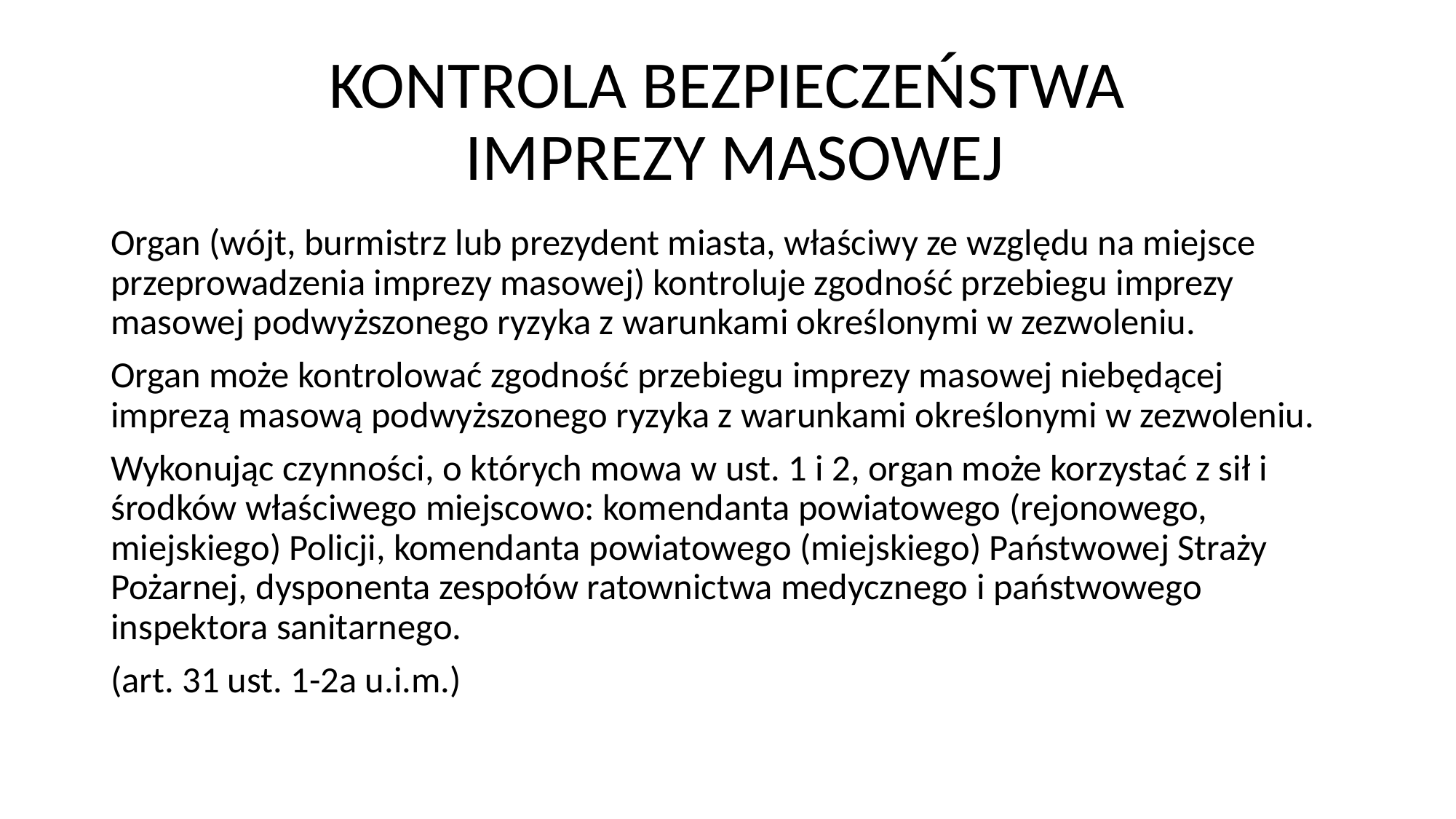

# KONTROLA BEZPIECZEŃSTWA IMPREZY MASOWEJ
Organ (wójt, burmistrz lub prezydent miasta, właściwy ze względu na miejsce przeprowadzenia imprezy masowej) kontroluje zgodność przebiegu imprezy masowej podwyższonego ryzyka z warunkami określonymi w zezwoleniu.
Organ może kontrolować zgodność przebiegu imprezy masowej niebędącej imprezą masową podwyższonego ryzyka z warunkami określonymi w zezwoleniu.
Wykonując czynności, o których mowa w ust. 1 i 2, organ może korzystać z sił i środków właściwego miejscowo: komendanta powiatowego (rejonowego, miejskiego) Policji, komendanta powiatowego (miejskiego) Państwowej Straży Pożarnej, dysponenta zespołów ratownictwa medycznego i państwowego inspektora sanitarnego.
(art. 31 ust. 1-2a u.i.m.)